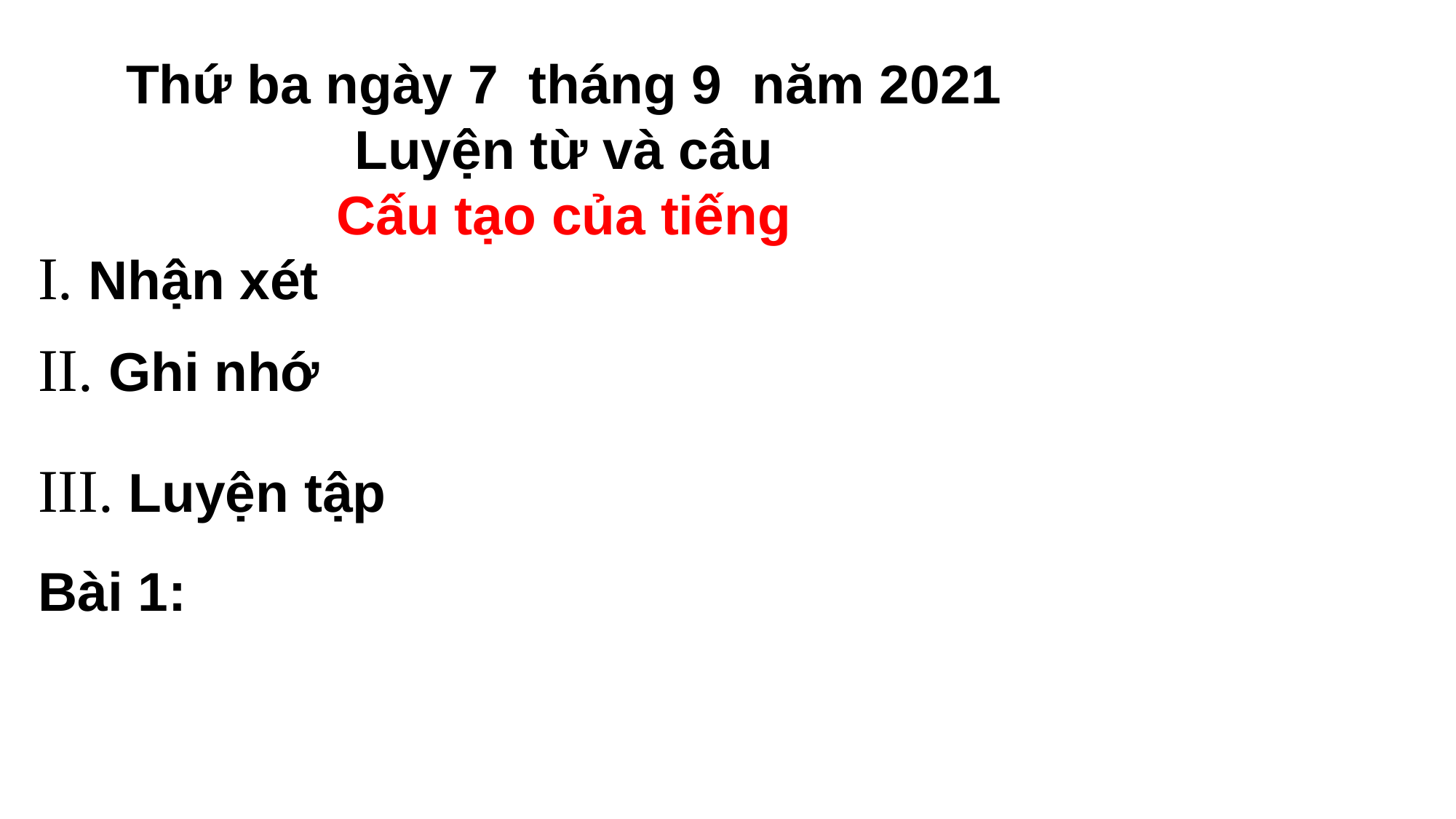

Thứ ba ngày 7  tháng 9  năm 2021
Luyện từ và câu
Cấu tạo của tiếng

I. Nhận xét
II. Ghi nhớ
III. Luyện tập
Bài 1: